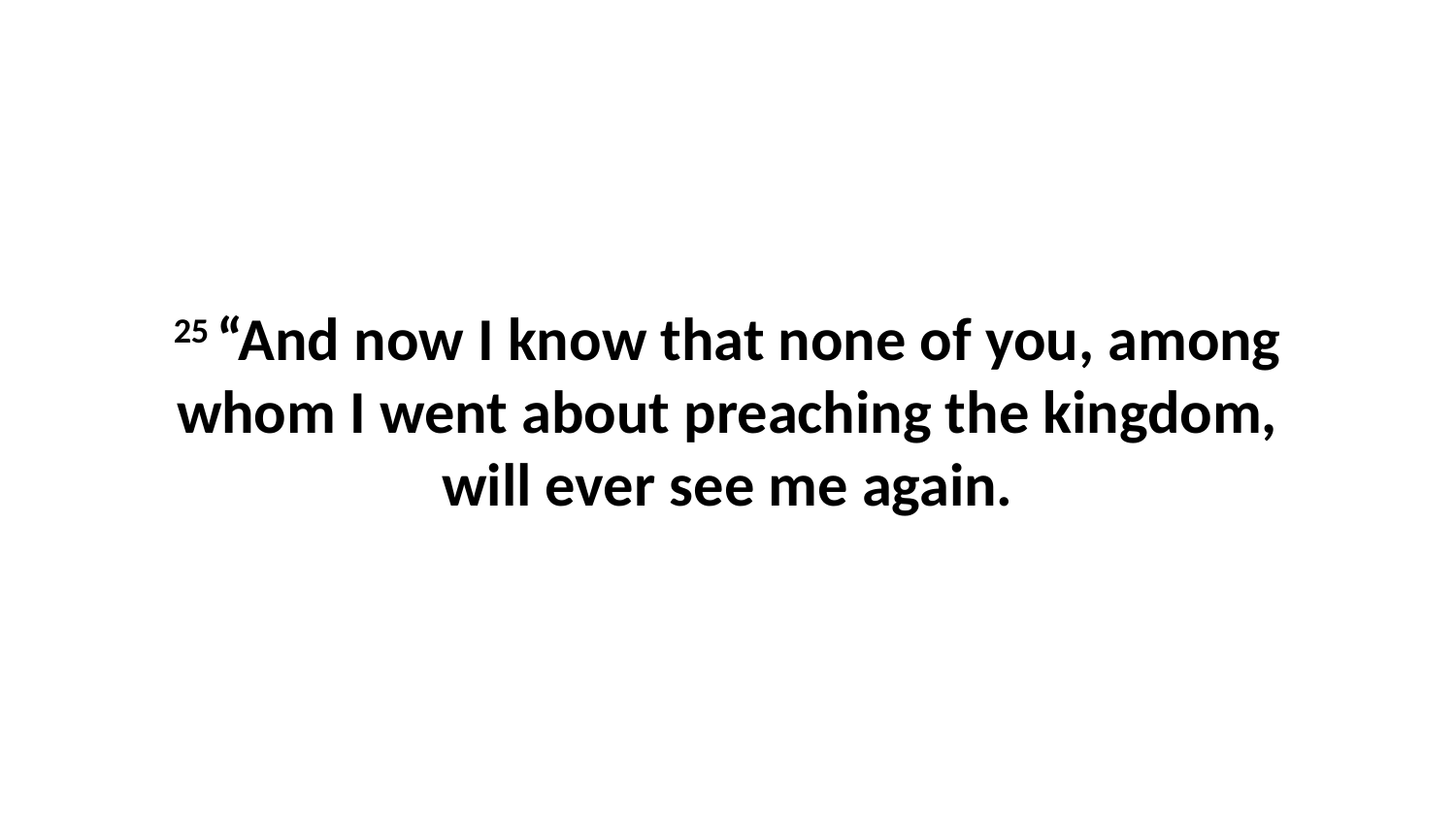

25 “And now I know that none of you, among whom I went about preaching the kingdom, will ever see me again.